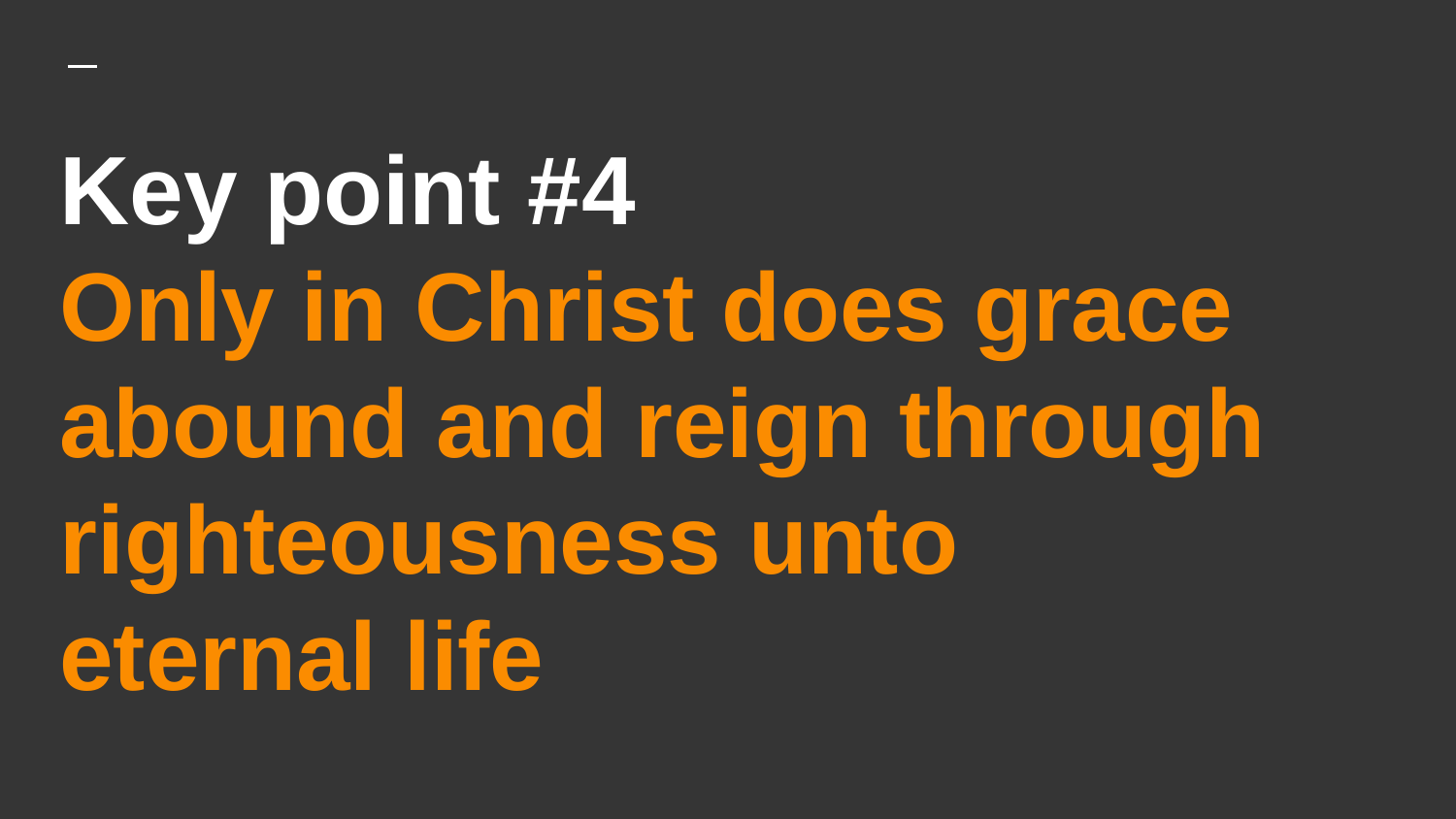

# Key point #4
Only in Christ does grace abound and reign through righteousness unto eternal life